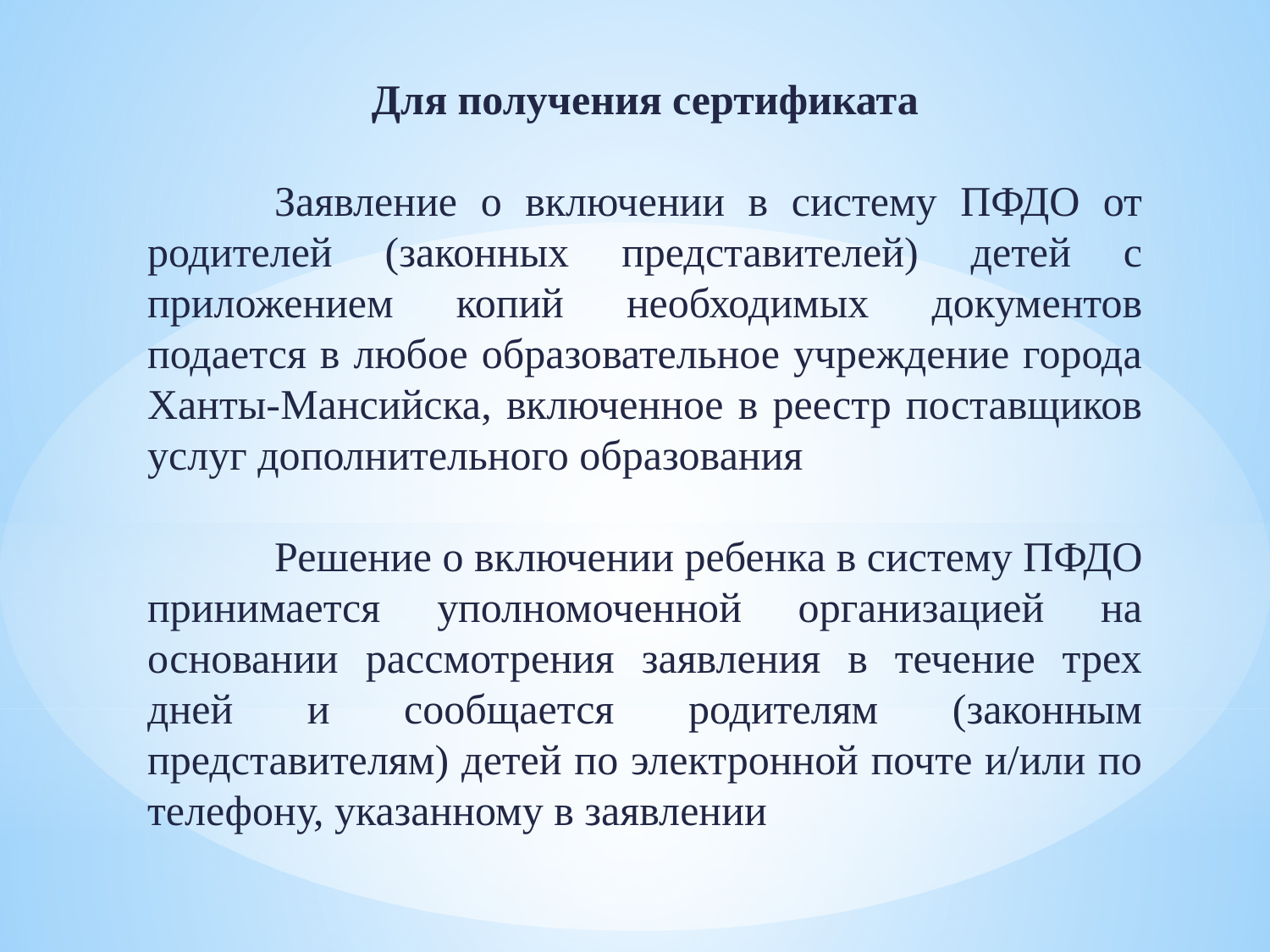

Для получения сертификата

	Заявление о включении в систему ПФДО от родителей (законных представителей) детей с приложением копий необходимых документов подается в любое образовательное учреждение города Ханты-Мансийска, включенное в реестр поставщиков услуг дополнительного образования

	Решение о включении ребенка в систему ПФДО принимается уполномоченной организацией на основании рассмотрения заявления в течение трех дней и сообщается родителям (законным представителям) детей по электронной почте и/или по телефону, указанному в заявлении